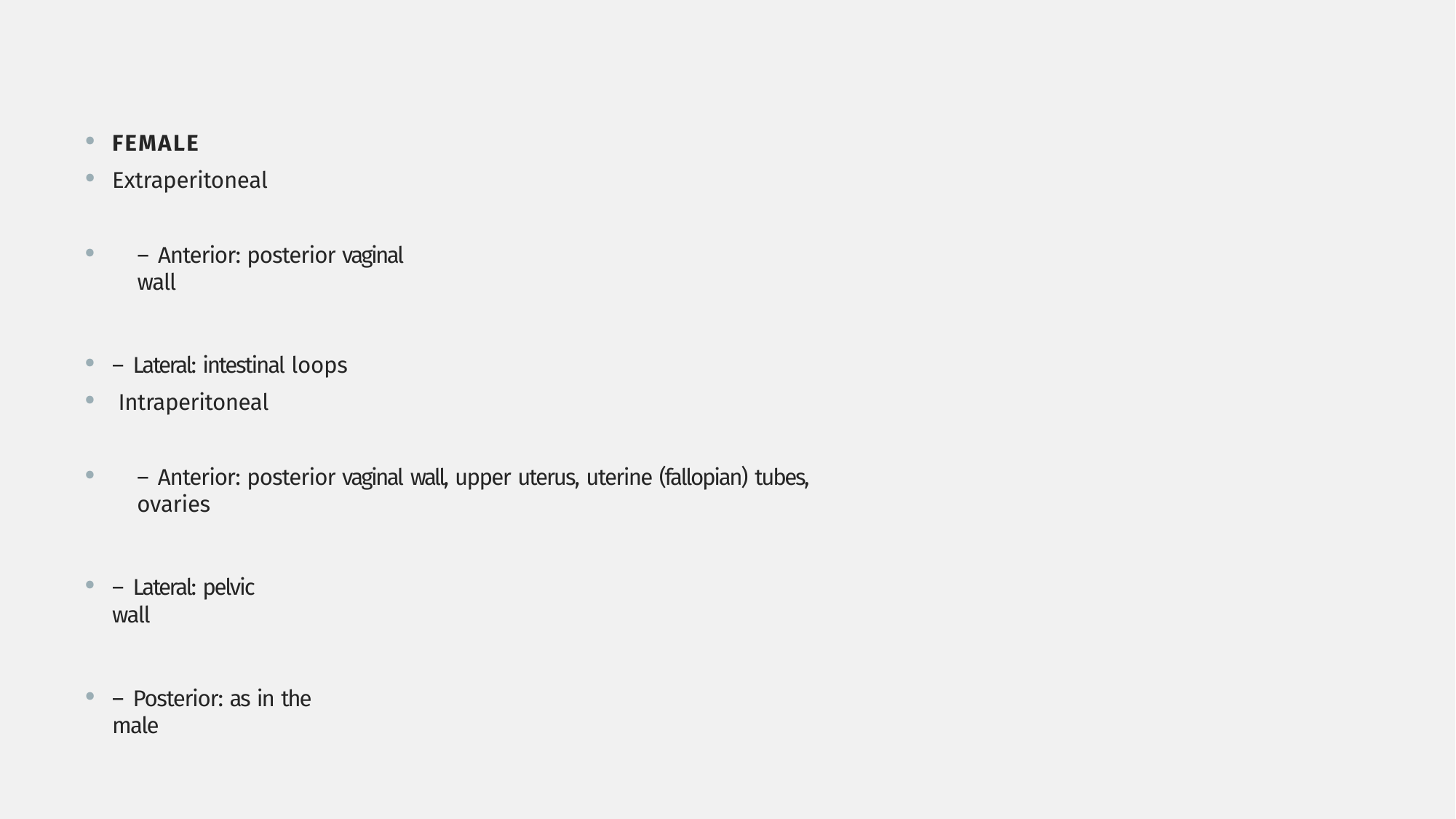

FEMALE
Extraperitoneal

– Anterior: posterior vaginal wall
– Lateral: intestinal loops
Intraperitoneal

– Anterior: posterior vaginal wall, upper uterus, uterine (fallopian) tubes, ovaries
– Lateral: pelvic wall
– Posterior: as in the male